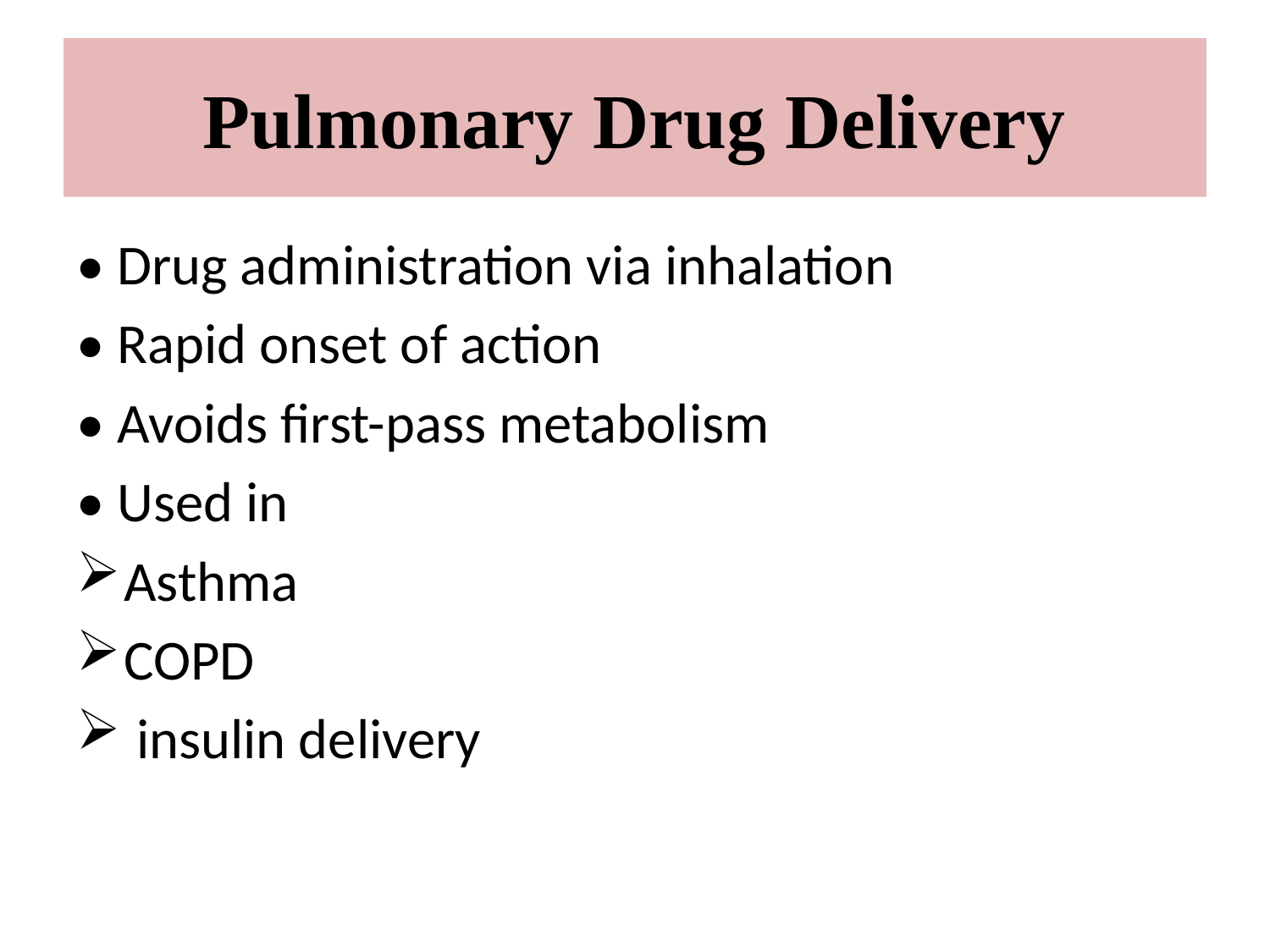

# Pulmonary Drug Delivery
• Drug administration via inhalation
• Rapid onset of action
• Avoids first-pass metabolism
• Used in
Asthma
COPD
 insulin delivery